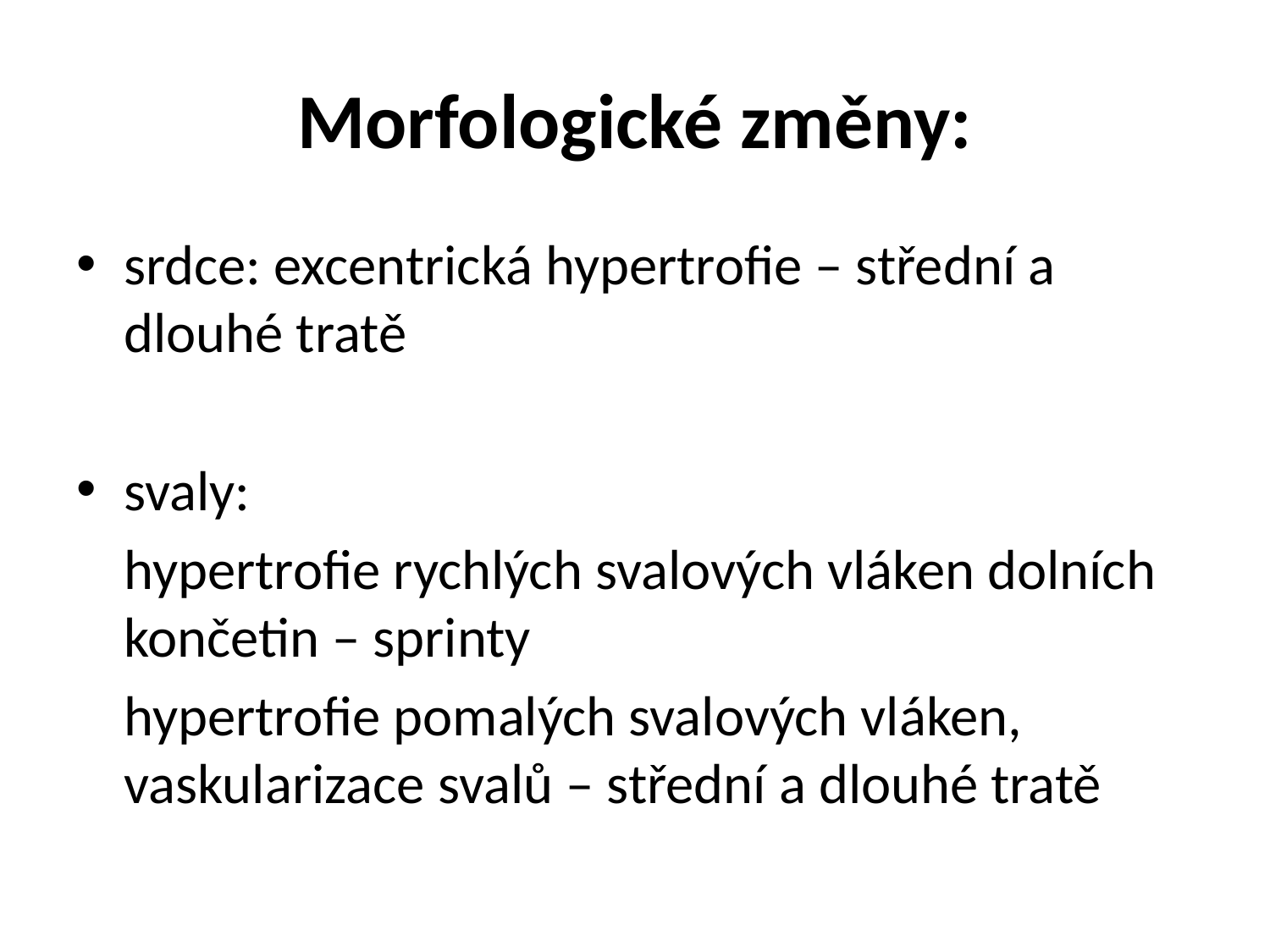

# Morfologické změny:
srdce: excentrická hypertrofie – střední a dlouhé tratě

svaly:
	hypertrofie rychlých svalových vláken dolních končetin – sprinty
	hypertrofie pomalých svalových vláken, vaskularizace svalů – střední a dlouhé tratě